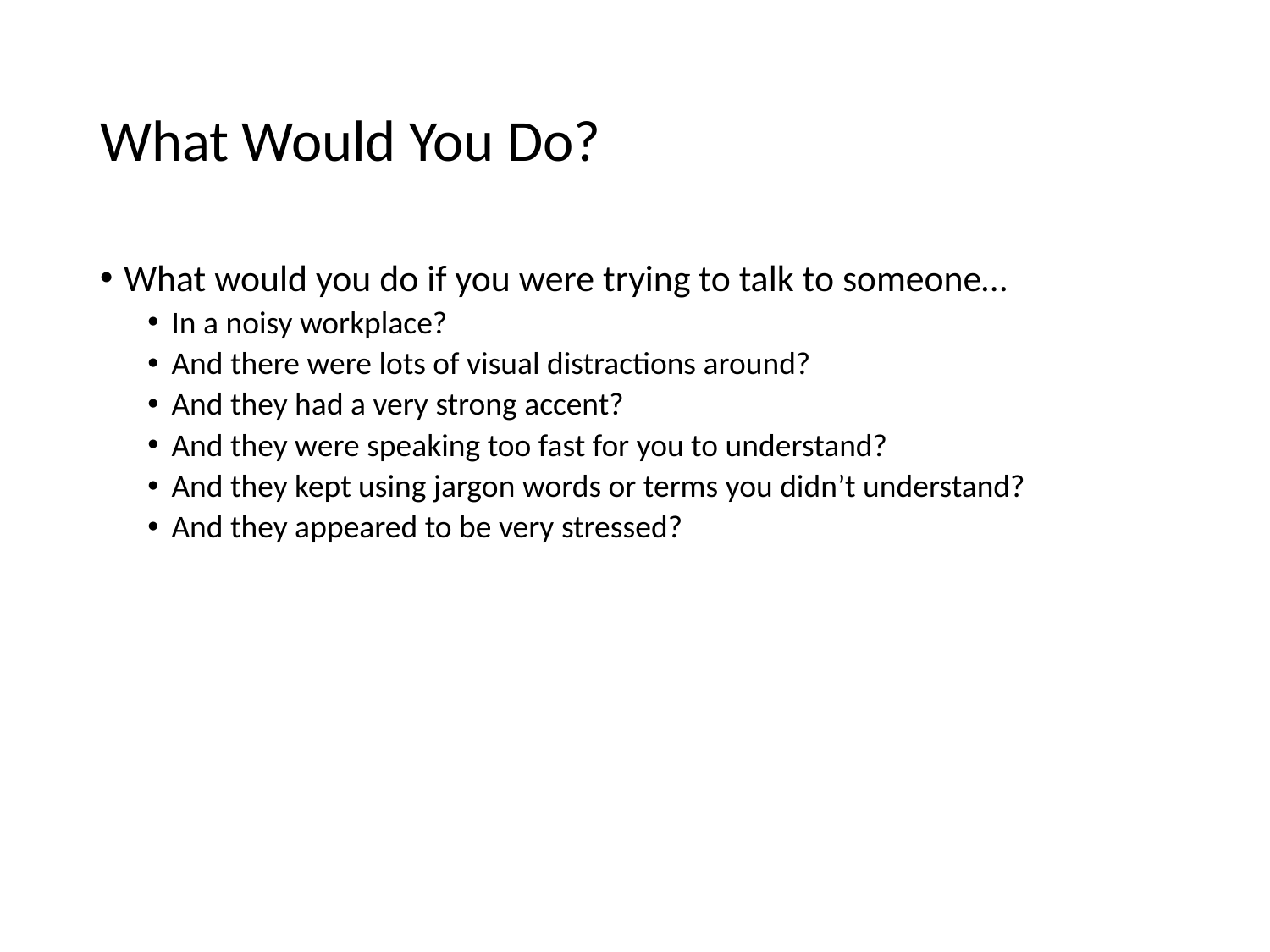

# What Would You Do?
What would you do if you were trying to talk to someone…
In a noisy workplace?
And there were lots of visual distractions around?
And they had a very strong accent?
And they were speaking too fast for you to understand?
And they kept using jargon words or terms you didn’t understand?
And they appeared to be very stressed?